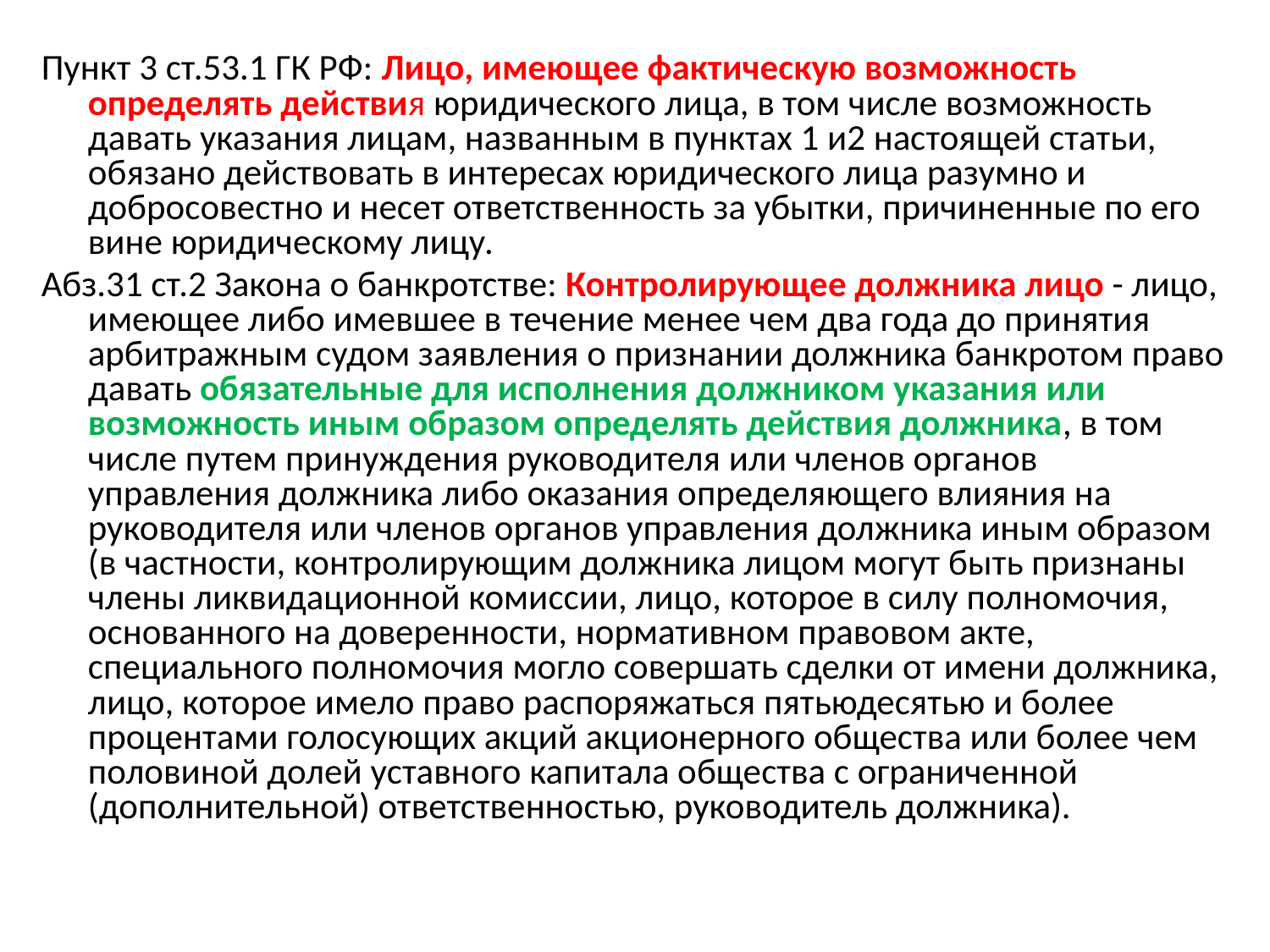

Пункт 3 ст.53.1 ГК РФ: Лицо, имеющее фактическую возможность определять действия юридического лица, в том числе возможность давать указания лицам, названным в пунктах 1 и2 настоящей статьи, обязано действовать в интересах юридического лица разумно и добросовестно и несет ответственность за убытки, причиненные по его вине юридическому лицу.
Абз.31 ст.2 Закона о банкротстве: Контролирующее должника лицо - лицо, имеющее либо имевшее в течение менее чем два года до принятия арбитражным судом заявления о признании должника банкротом право давать обязательные для исполнения должником указания или возможность иным образом определять действия должника, в том числе путем принуждения руководителя или членов органов управления должника либо оказания определяющего влияния на руководителя или членов органов управления должника иным образом (в частности, контролирующим должника лицом могут быть признаны члены ликвидационной комиссии, лицо, которое в силу полномочия, основанного на доверенности, нормативном правовом акте, специального полномочия могло совершать сделки от имени должника, лицо, которое имело право распоряжаться пятьюдесятью и более процентами голосующих акций акционерного общества или более чем половиной долей уставного капитала общества с ограниченной (дополнительной) ответственностью, руководитель должника).